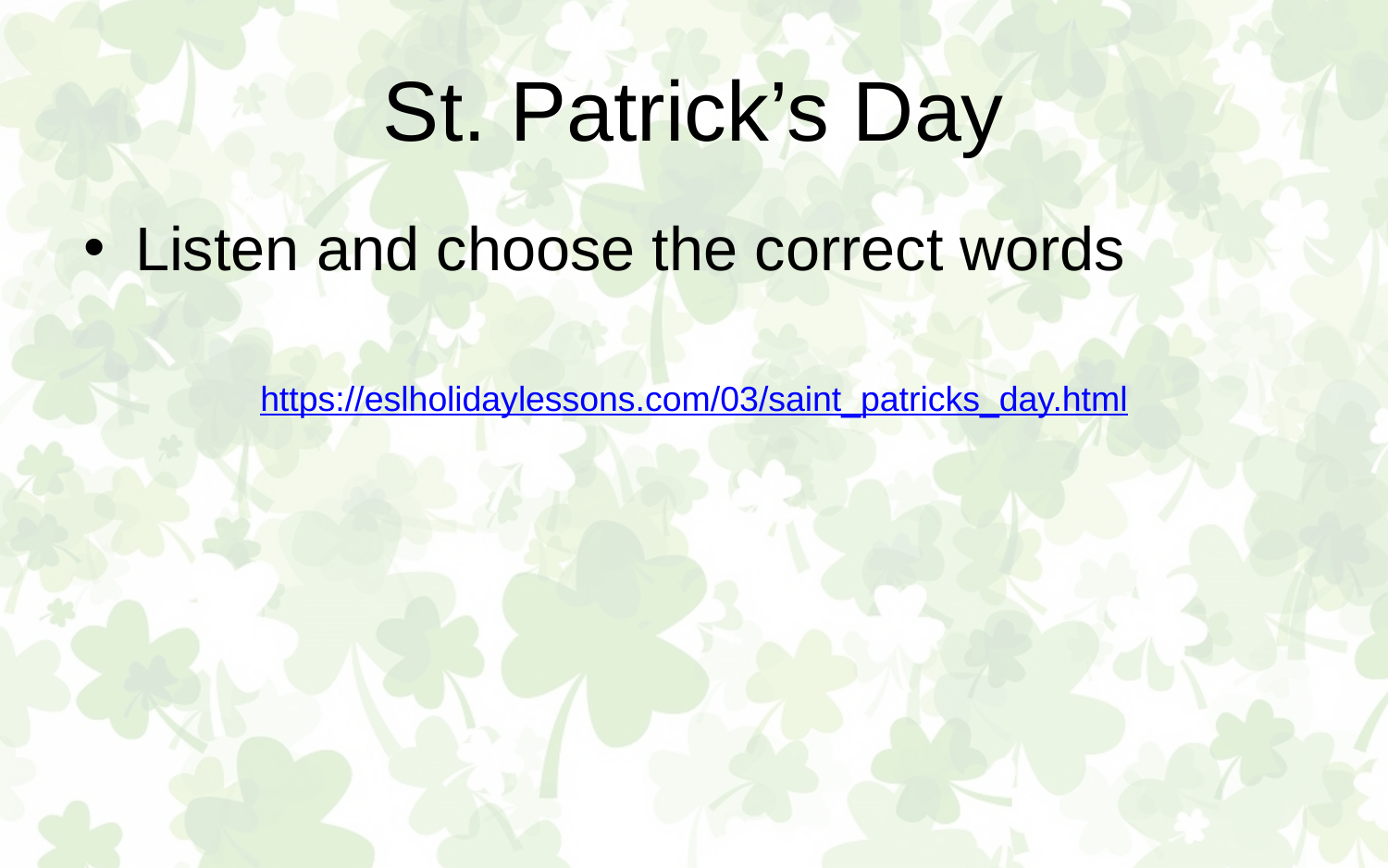

# St. Patrick’s Day
Listen and choose the correct words

https://eslholidaylessons.com/03/saint_patricks_day.html